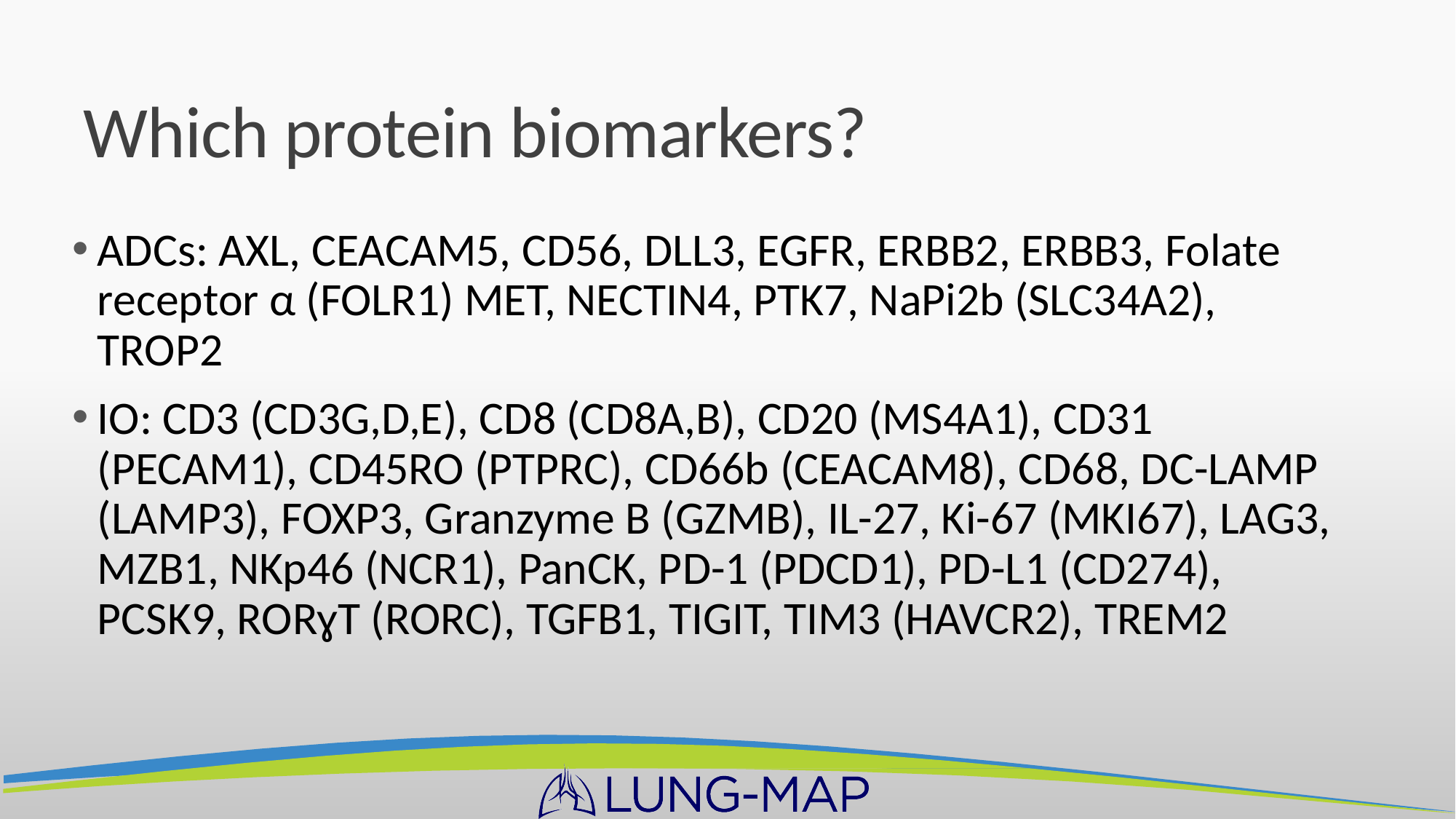

# Which protein biomarkers?
ADCs: AXL, CEACAM5, CD56, DLL3, EGFR, ERBB2, ERBB3, Folate receptor α (FOLR1) MET, NECTIN4, PTK7, NaPi2b (SLC34A2), TROP2
IO: CD3 (CD3G,D,E), CD8 (CD8A,B), CD20 (MS4A1), CD31 (PECAM1), CD45RO (PTPRC), CD66b (CEACAM8), CD68, DC-LAMP (LAMP3), FOXP3, Granzyme B (GZMB), IL-27, Ki-67 (MKI67), LAG3, MZB1, NKp46 (NCR1), PanCK, PD-1 (PDCD1), PD-L1 (CD274), PCSK9, RORɣT (RORC), TGFB1, TIGIT, TIM3 (HAVCR2), TREM2